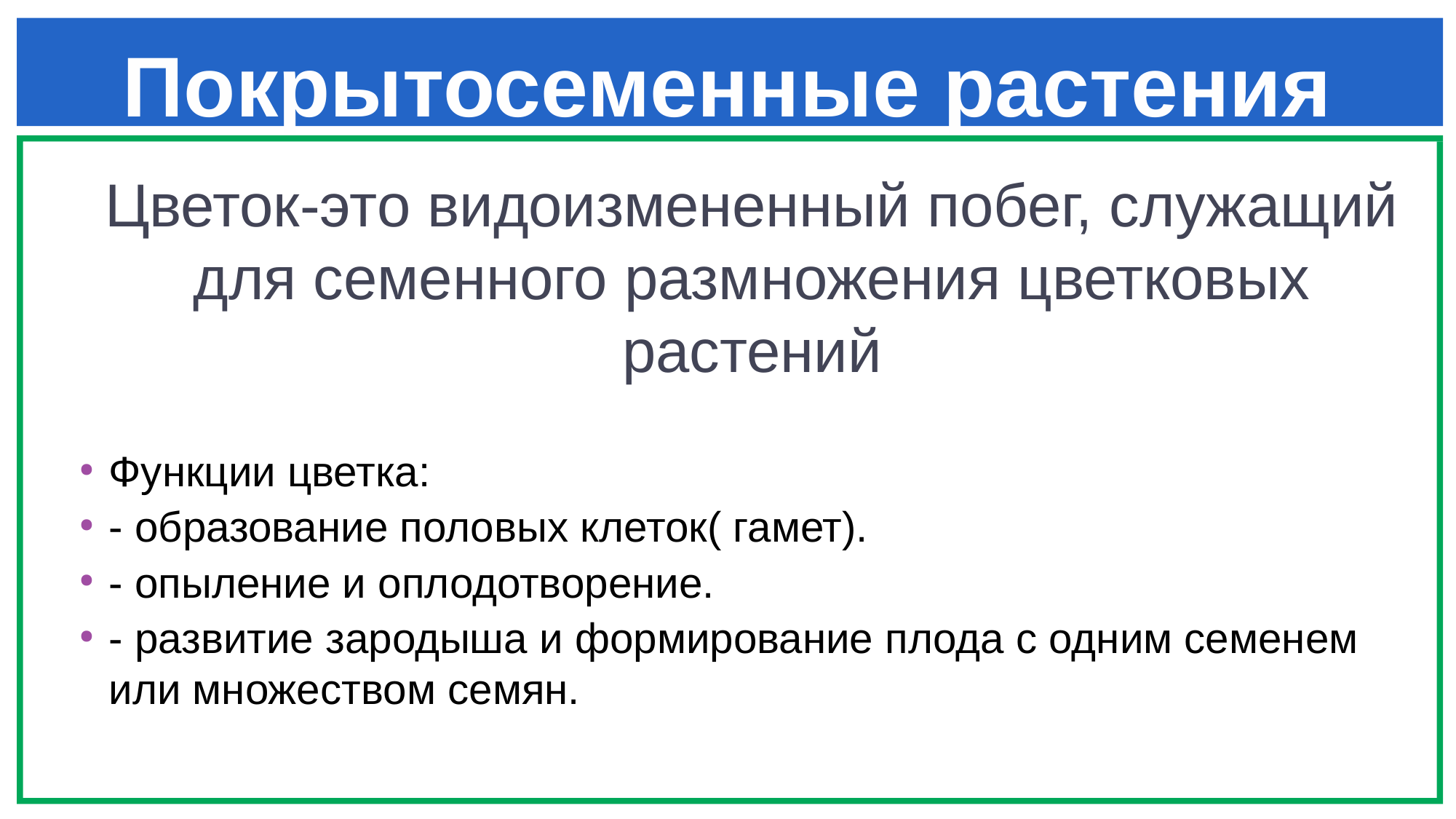

# Покрытосеменные растения
Цветок-это видоизмененный побег, служащий для семенного размножения цветковых растений

Функции цветка:
- образование половых клеток( гамет).
- опыление и оплодотворение.
- развитие зародыша и формирование плода с одним семенем или множеством семян.